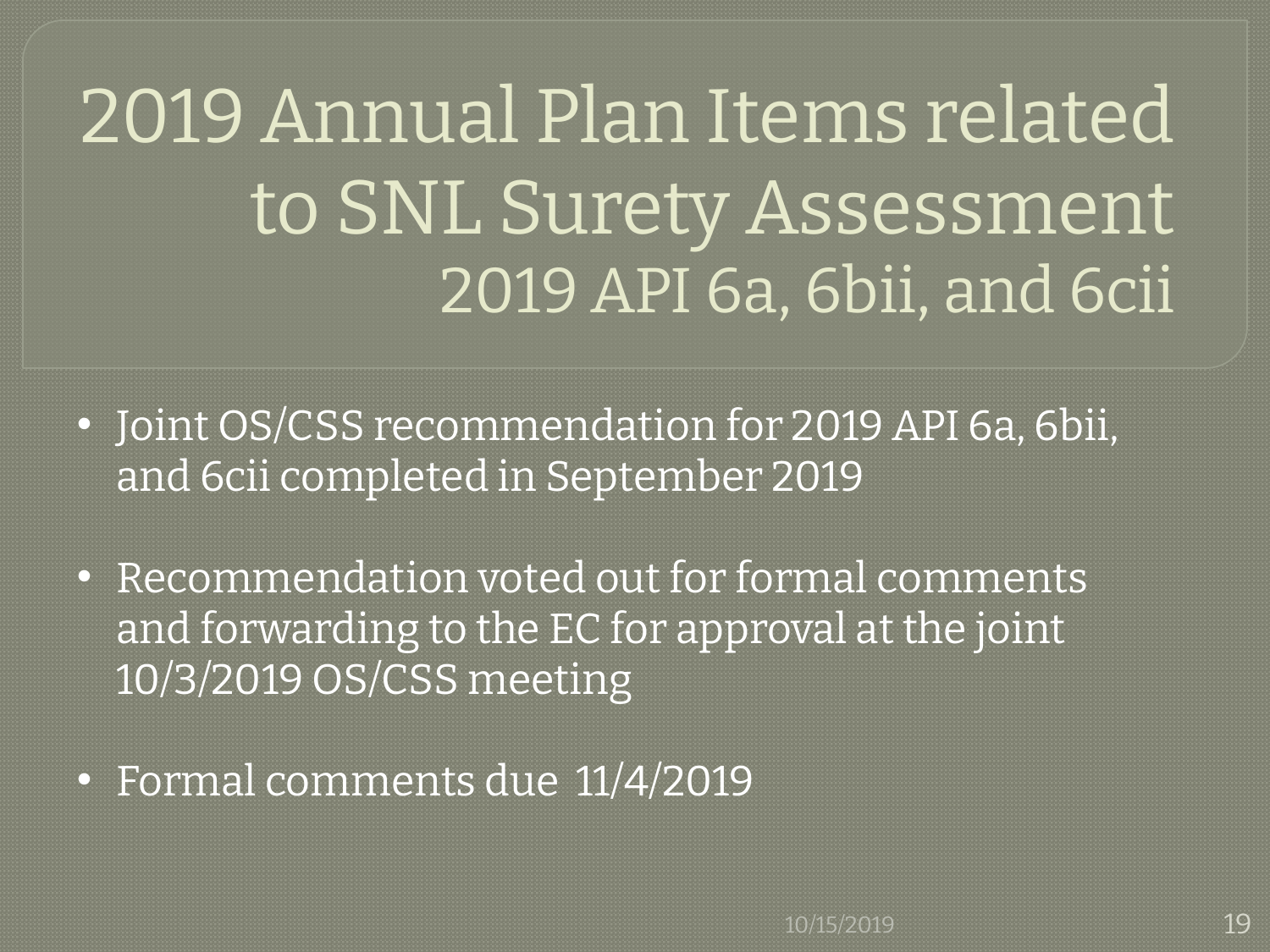

# 2019 Annual Plan Items related to SNL Surety Assessment 2019 API 6a, 6bii, and 6cii
Joint OS/CSS recommendation for 2019 API 6a, 6bii, and 6cii completed in September 2019

Recommendation voted out for formal comments and forwarding to the EC for approval at the joint 10/3/2019 OS/CSS meeting

Formal comments due  11/4/2019

10/15/2019
19